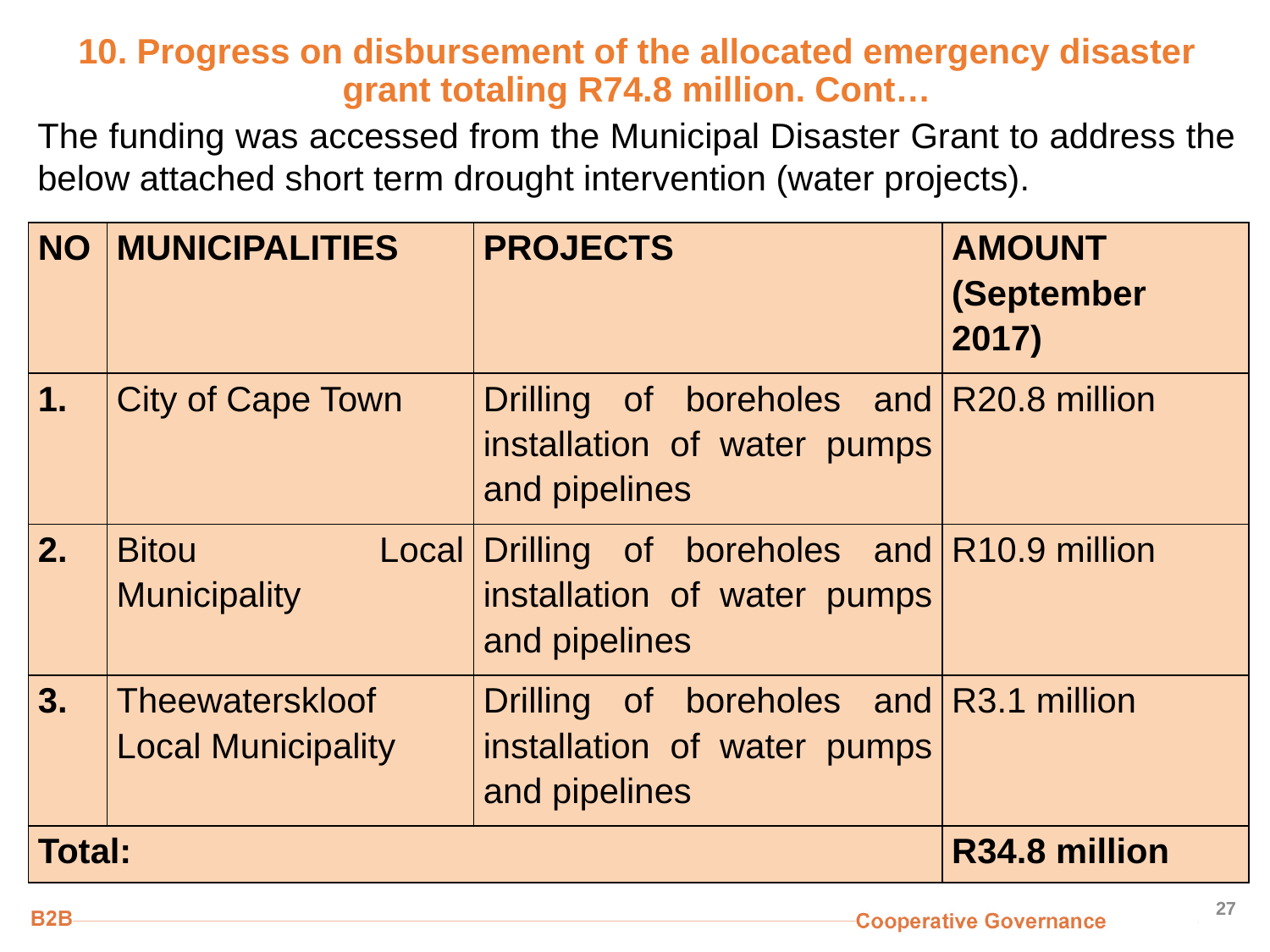

# 10. Progress on disbursement of the allocated emergency disaster grant totaling R74.8 million. Cont…
The funding was accessed from the Municipal Disaster Grant to address the below attached short term drought intervention (water projects).

| NO | MUNICIPALITIES | PROJECTS | AMOUNT (September 2017) |
| --- | --- | --- | --- |
|  | City of Cape Town | Drilling of boreholes and installation of water pumps and pipelines | R20.8 million |
| 2. | Bitou Local Municipality | Drilling of boreholes and installation of water pumps and pipelines | R10.9 million |
| 3. | Theewaterskloof Local Municipality | Drilling of boreholes and installation of water pumps and pipelines | R3.1 million |
| Total: |  |  | R34.8 million |
27